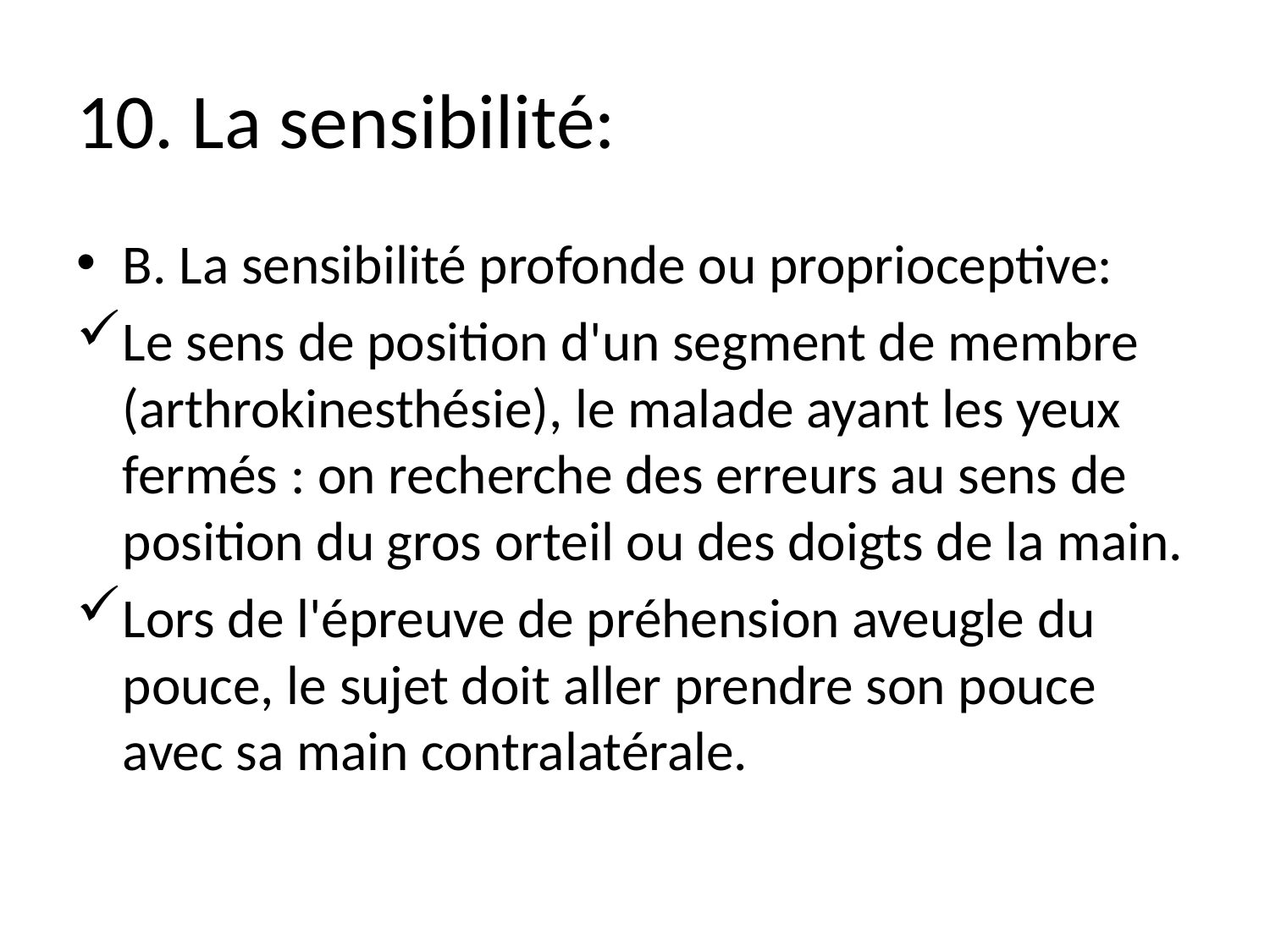

# 10. La sensibilité:
B. La sensibilité profonde ou proprioceptive:
Le sens de position d'un segment de membre (arthrokinesthésie), le malade ayant les yeux fermés : on recherche des erreurs au sens de position du gros orteil ou des doigts de la main.
Lors de l'épreuve de préhension aveugle du pouce, le sujet doit aller prendre son pouce avec sa main contralatérale.